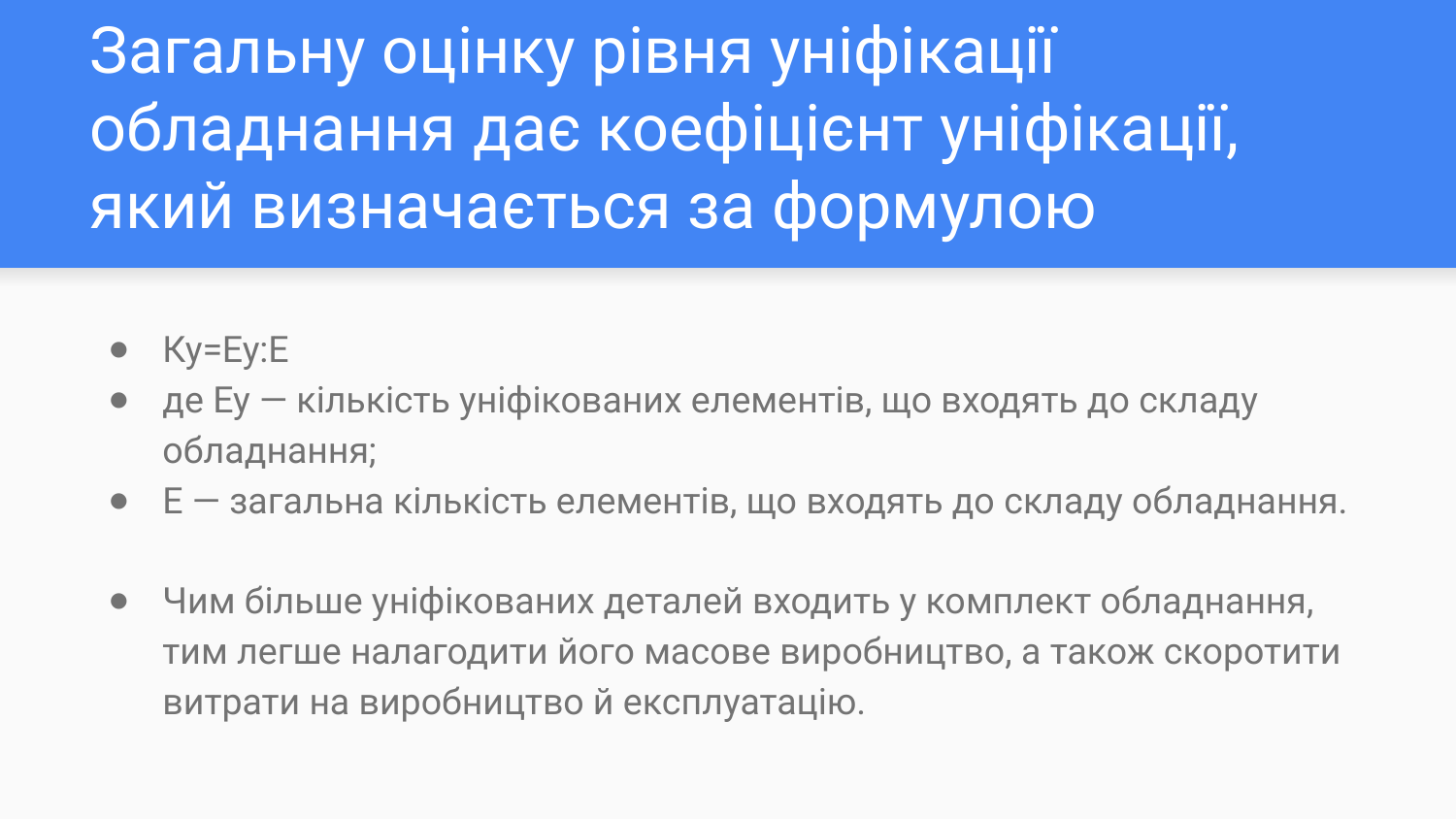

# Загальну оцінку рівня уніфікації обладнання дає коефіцієнт уніфікації, який визначається за формулою
Ку=Еу:Е
де Еу — кількість уніфікованих елементів, що входять до складу обладнання;
Е — загальна кількість елементів, що входять до складу обладнання.

Чим більше уніфікованих деталей входить у комплект обладнання, тим легше налагодити його масове виробництво, а також скоротити витрати на виробництво й експлуатацію.